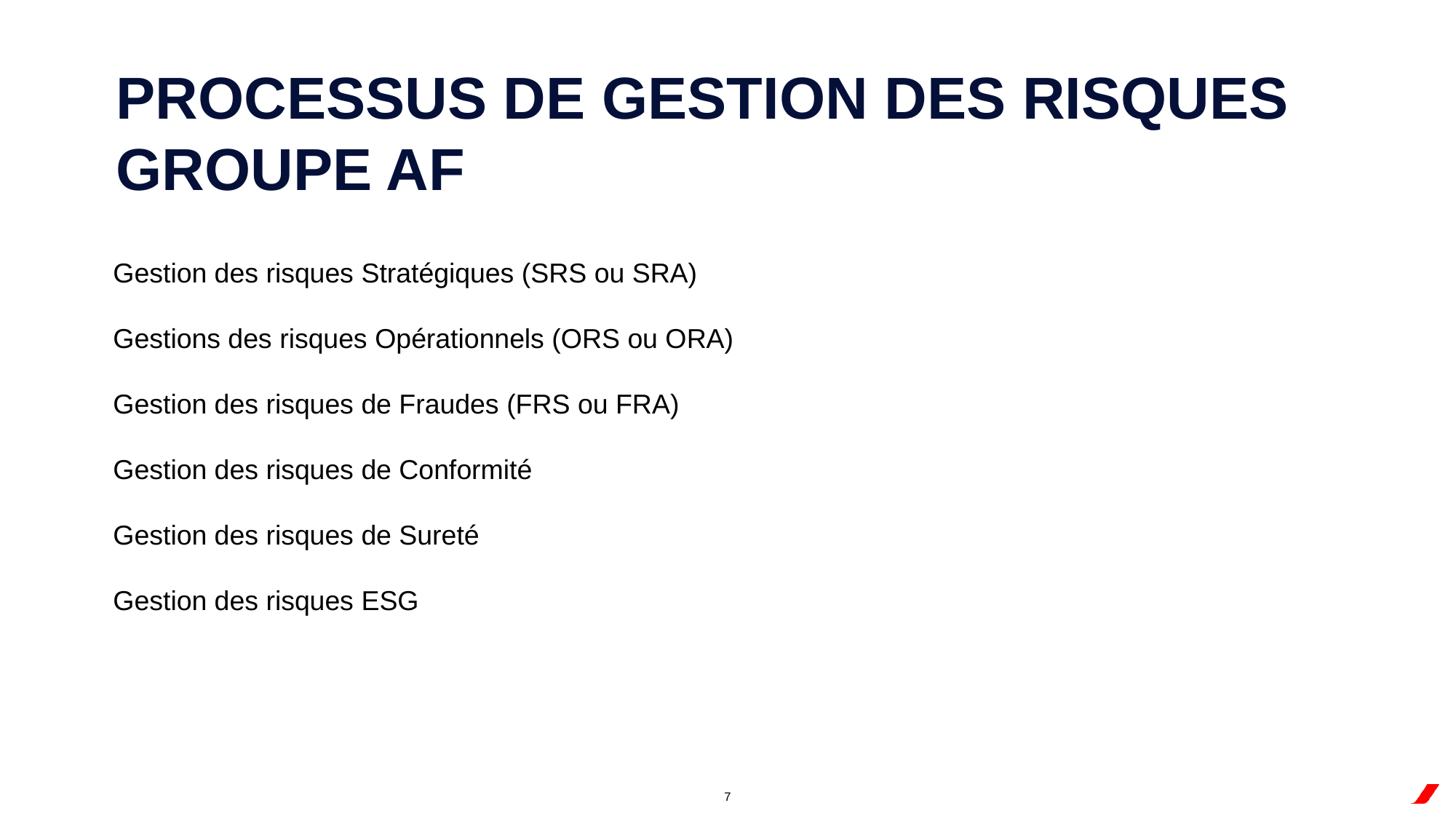

Processus de gestion des risques Groupe AF
Gestion des risques Stratégiques (SRS ou SRA)

Gestions des risques Opérationnels (ORS ou ORA)

Gestion des risques de Fraudes (FRS ou FRA)

Gestion des risques de Conformité

Gestion des risques de Sureté

Gestion des risques ESG
7